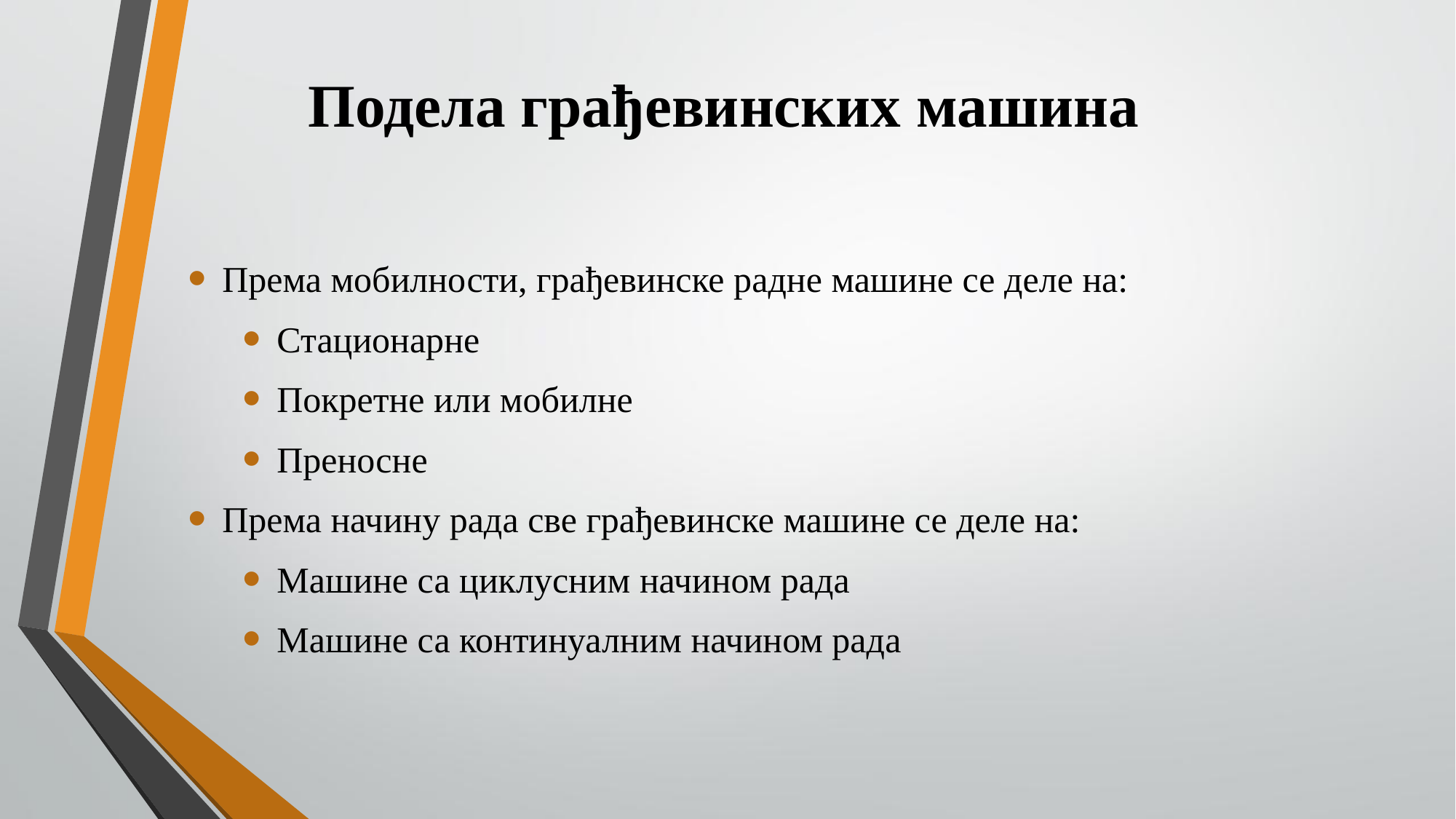

# Подела грађевинских машина
Према мобилности, грађевинске радне машине се деле на:
Стационарне
Покретне или мобилне
Преносне
Према начину рада све грађевинске машине се деле на:
Машине са циклусним начином рада
Машине са континуалним начином рада